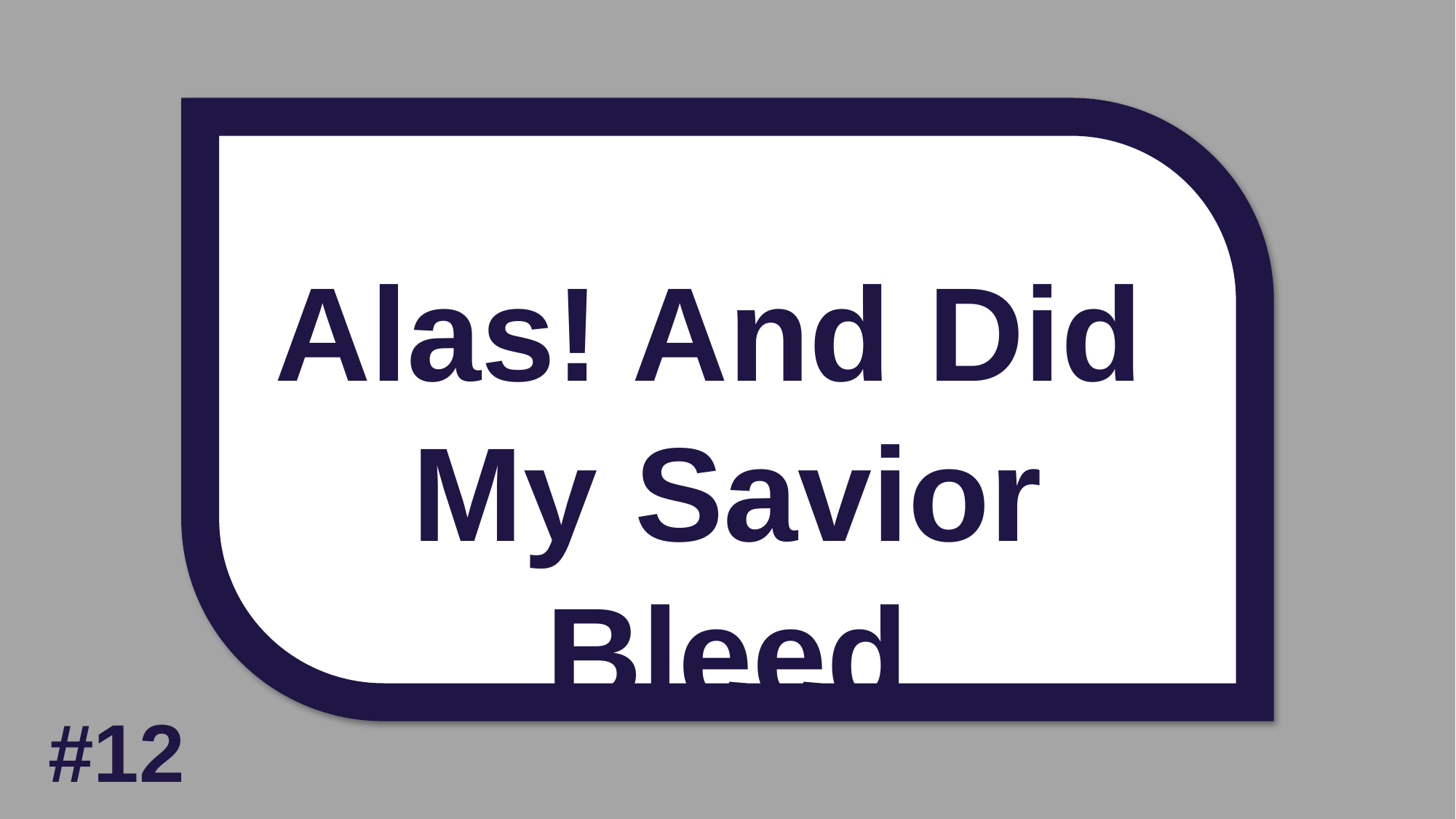

Alas! And Did
My Savior Bleed
#12